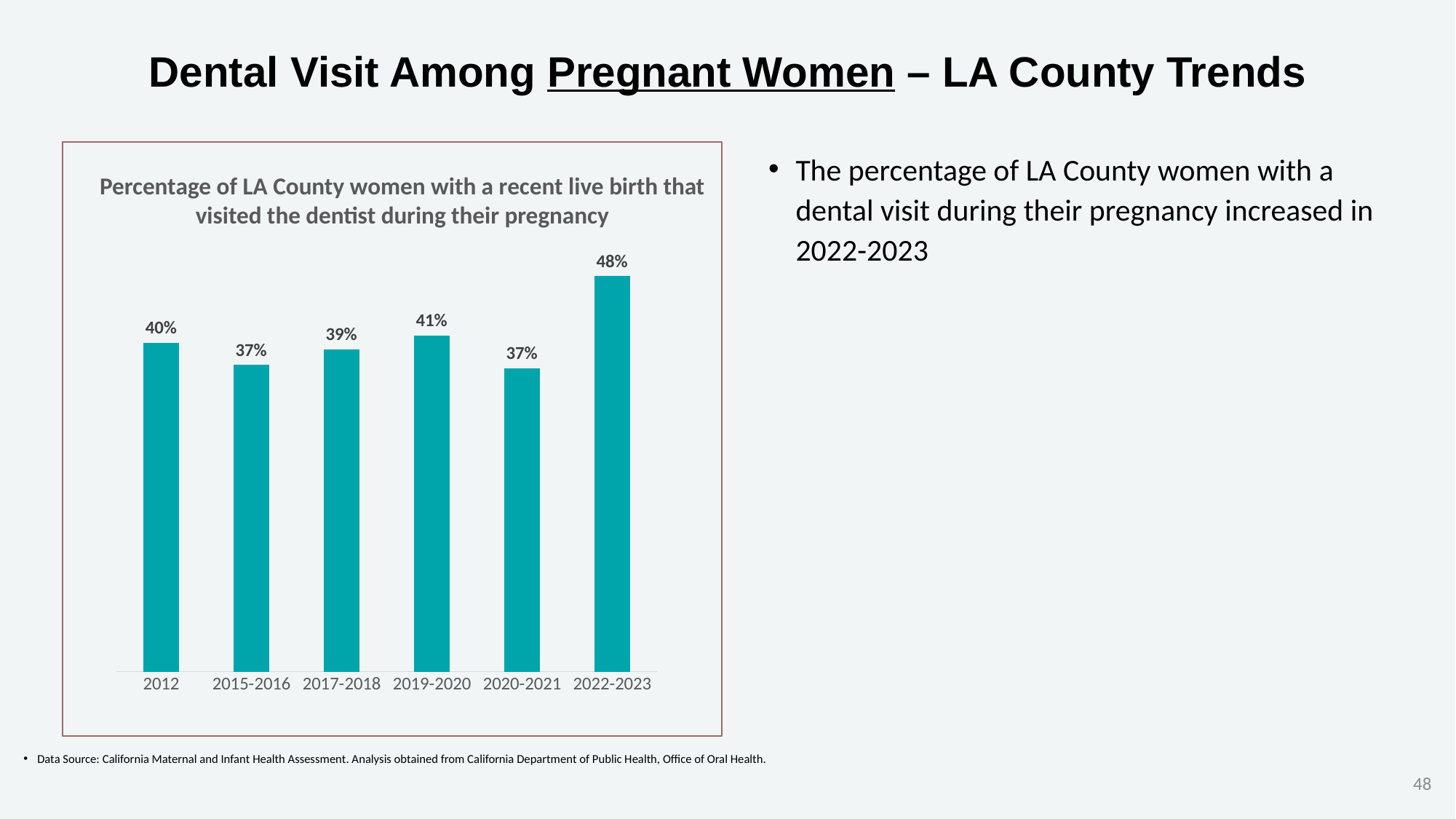

# Dental Visit Among Pregnant Women – LA County Trends

### Chart

| Category | LA County |
|---|---|
| 2012 | 0.401 |
| 2015-2016 | 0.374 |
| 2017-2018 | 0.393 |
| 2019-2020 | 0.41 |
| 2020-2021 | 0.37 |
| 2022-2023 | 0.482 |
The percentage of LA County women with a dental visit during their pregnancy increased in 2022-2023
Percentage of LA County women with a recent live birth that visited the dentist during their pregnancy

Data Source: California Maternal and Infant Health Assessment. Analysis obtained from California Department of Public Health, Office of Oral Health.
48